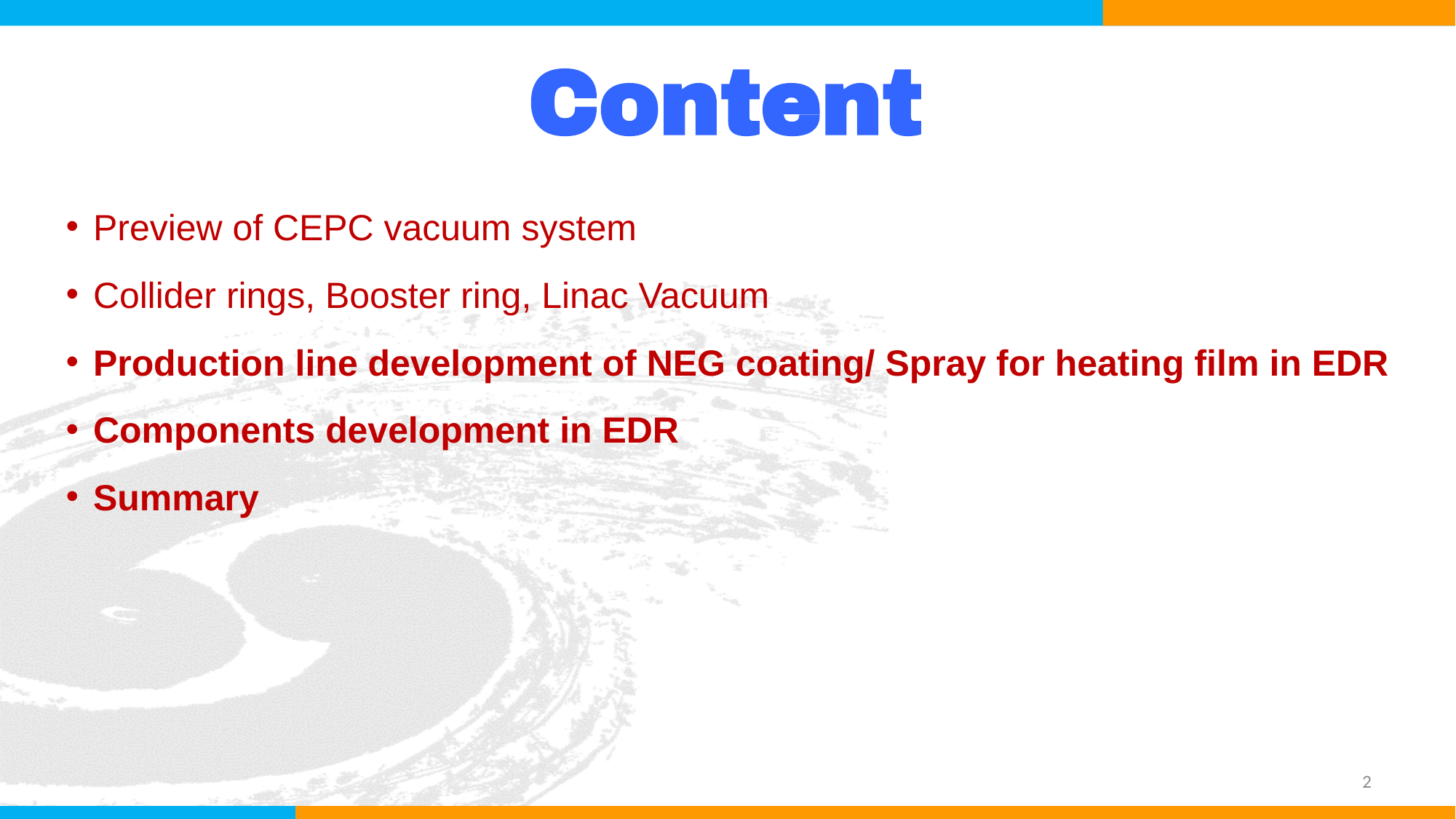

# Content
Preview of CEPC vacuum system
Collider rings, Booster ring, Linac Vacuum
Production line development of NEG coating/ Spray for heating film in EDR
Components development in EDR
Summary
2